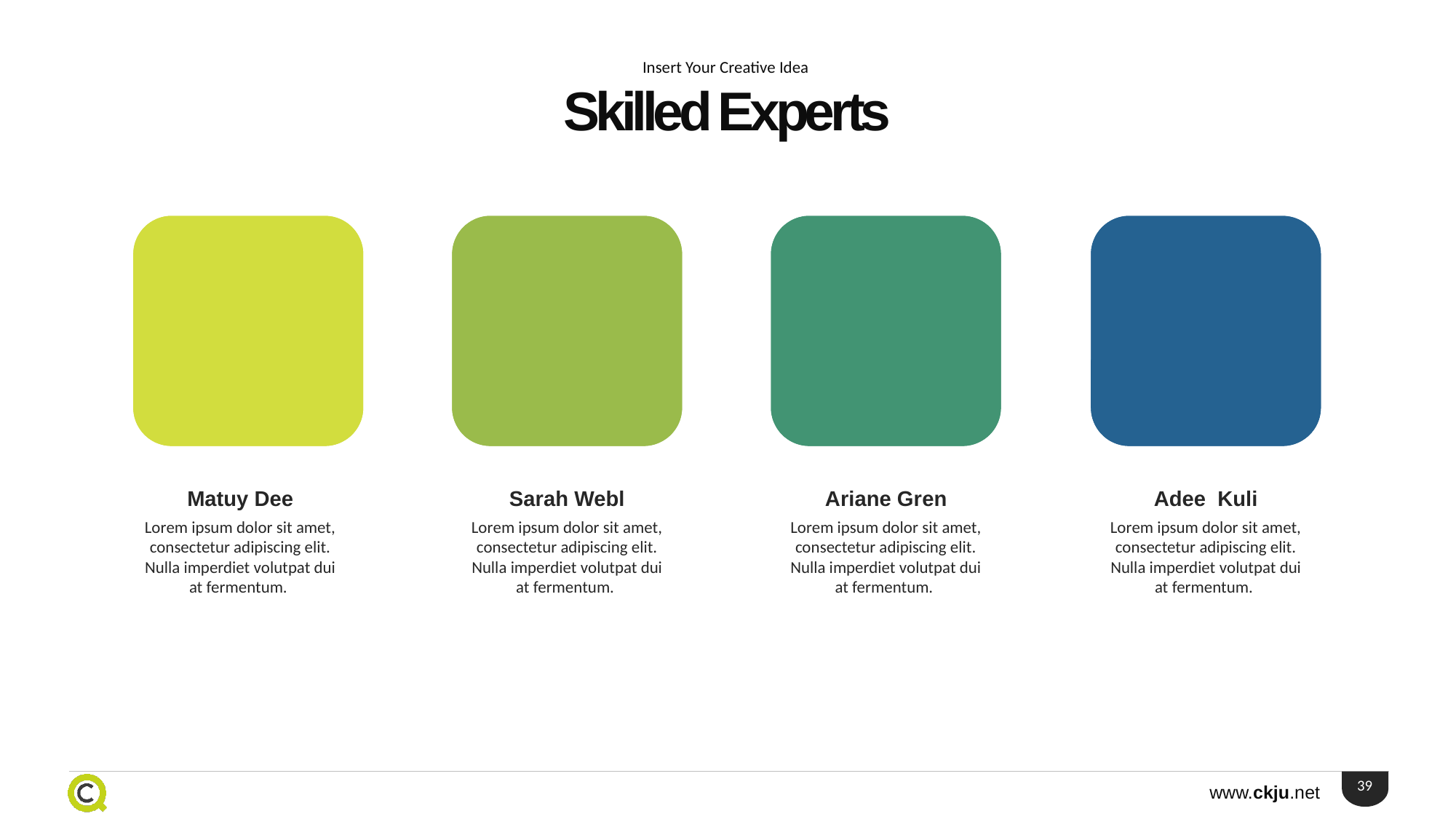

Insert Your Creative Idea
Skilled Experts

Matuy Dee
Sarah Webl
Ariane Gren
Adee  Kuli
Lorem ipsum dolor sit amet, consectetur adipiscing elit. Nulla imperdiet volutpat dui at fermentum.
Lorem ipsum dolor sit amet, consectetur adipiscing elit. Nulla imperdiet volutpat dui at fermentum.
Lorem ipsum dolor sit amet, consectetur adipiscing elit. Nulla imperdiet volutpat dui at fermentum.
Lorem ipsum dolor sit amet, consectetur adipiscing elit. Nulla imperdiet volutpat dui at fermentum.
39